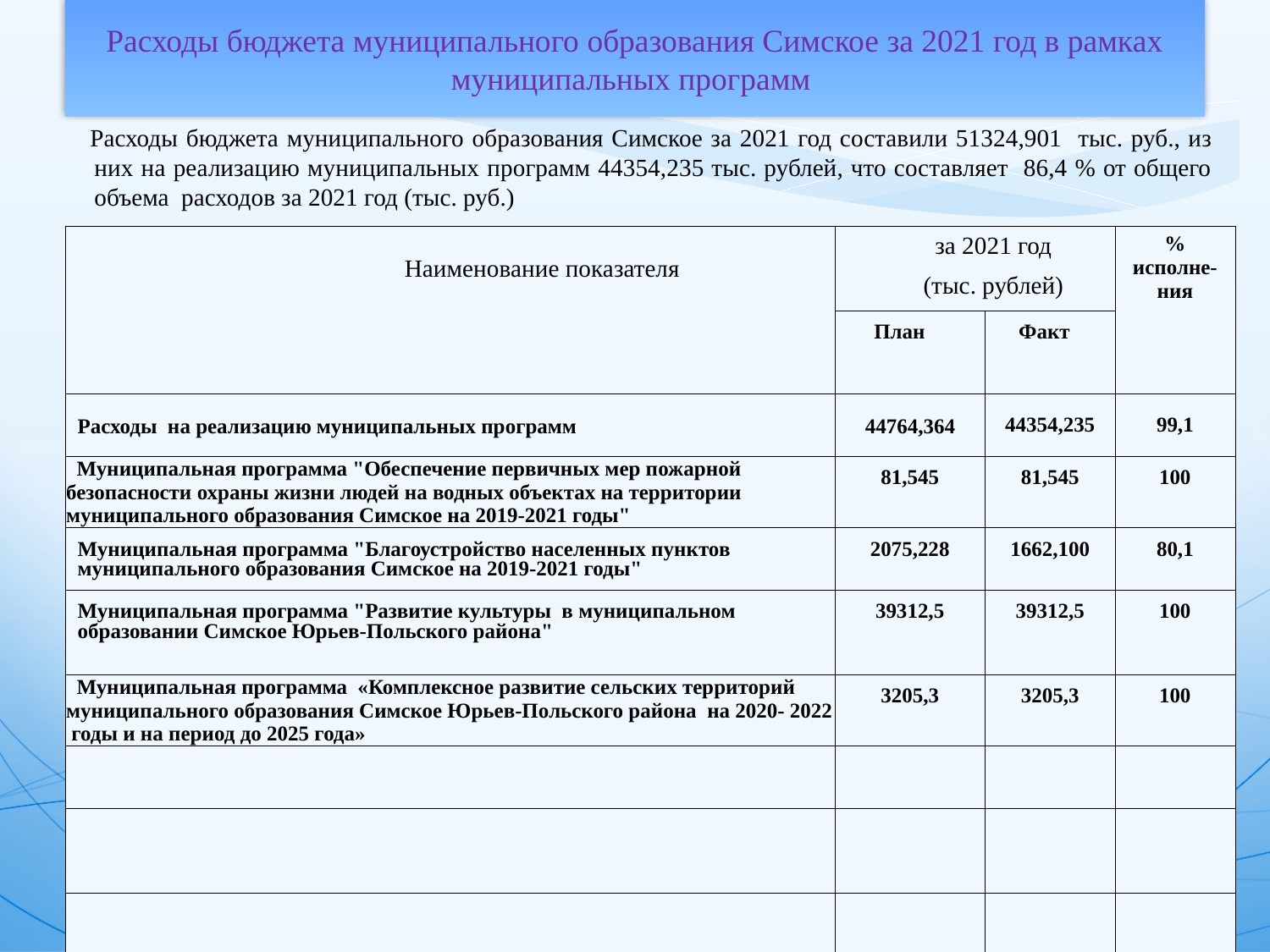

Расходы бюджета муниципального образования Симское за 2021 год в рамках муниципальных программ
    Расходы бюджета муниципального образования Симское за 2021 год составили 51324,901  тыс. руб., из них на реализацию муниципальных программ 44354,235 тыс. рублей, что составляет  86,4 % от общего объема  расходов за 2021 год (тыс. руб.)
| Наименование показателя | за 2021 год (тыс. рублей) |  | % исполне-ния |
| --- | --- | --- | --- |
|  | План | Факт |  |
| Расходы на реализацию муниципальных программ | 44764,364 | 44354,235 | 99,1 |
| Муниципальная программа "Обеспечение первичных мер пожарной безопасности охраны жизни людей на водных объектах на территории муниципального образования Симское на 2019-2021 годы" | 81,545 | 81,545 | 100 |
| Муниципальная программа "Благоустройство населенных пунктов муниципального образования Симское на 2019-2021 годы" | 2075,228 | 1662,100 | 80,1 |
| Муниципальная программа "Развитие культуры в муниципальном образовании Симское Юрьев-Польского района" | 39312,5 | 39312,5 | 100 |
| Муниципальная программа «Комплексное развитие сельских территорий муниципального образования Симское Юрьев-Польского района на 2020- 2022 годы и на период до 2025 года» | 3205,3 | 3205,3 | 100 |
|  |  |  |  |
|  |  |  |  |
|  |  |  |  |